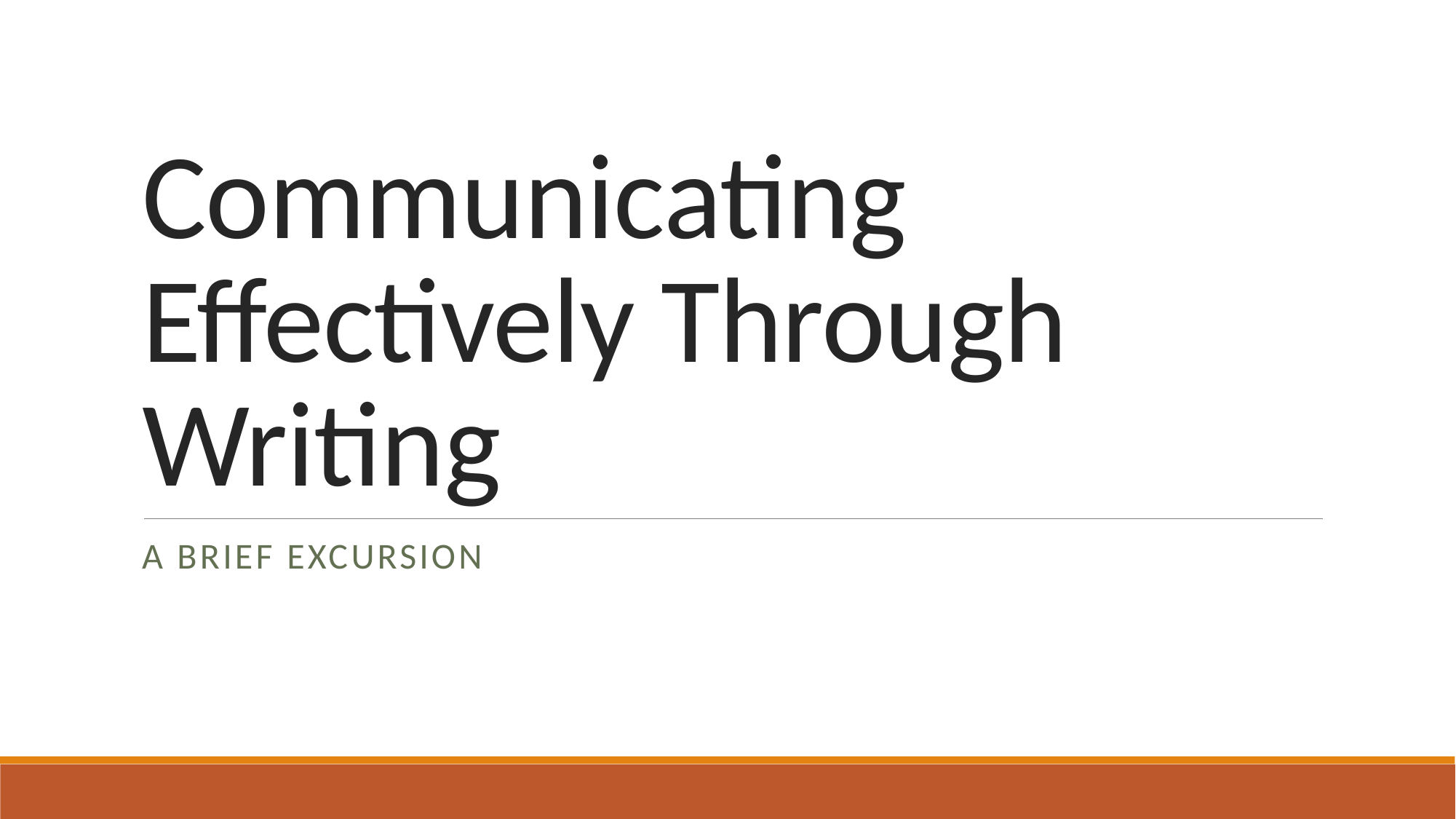

# Communicating Effectively Through Writing
A brief excursion